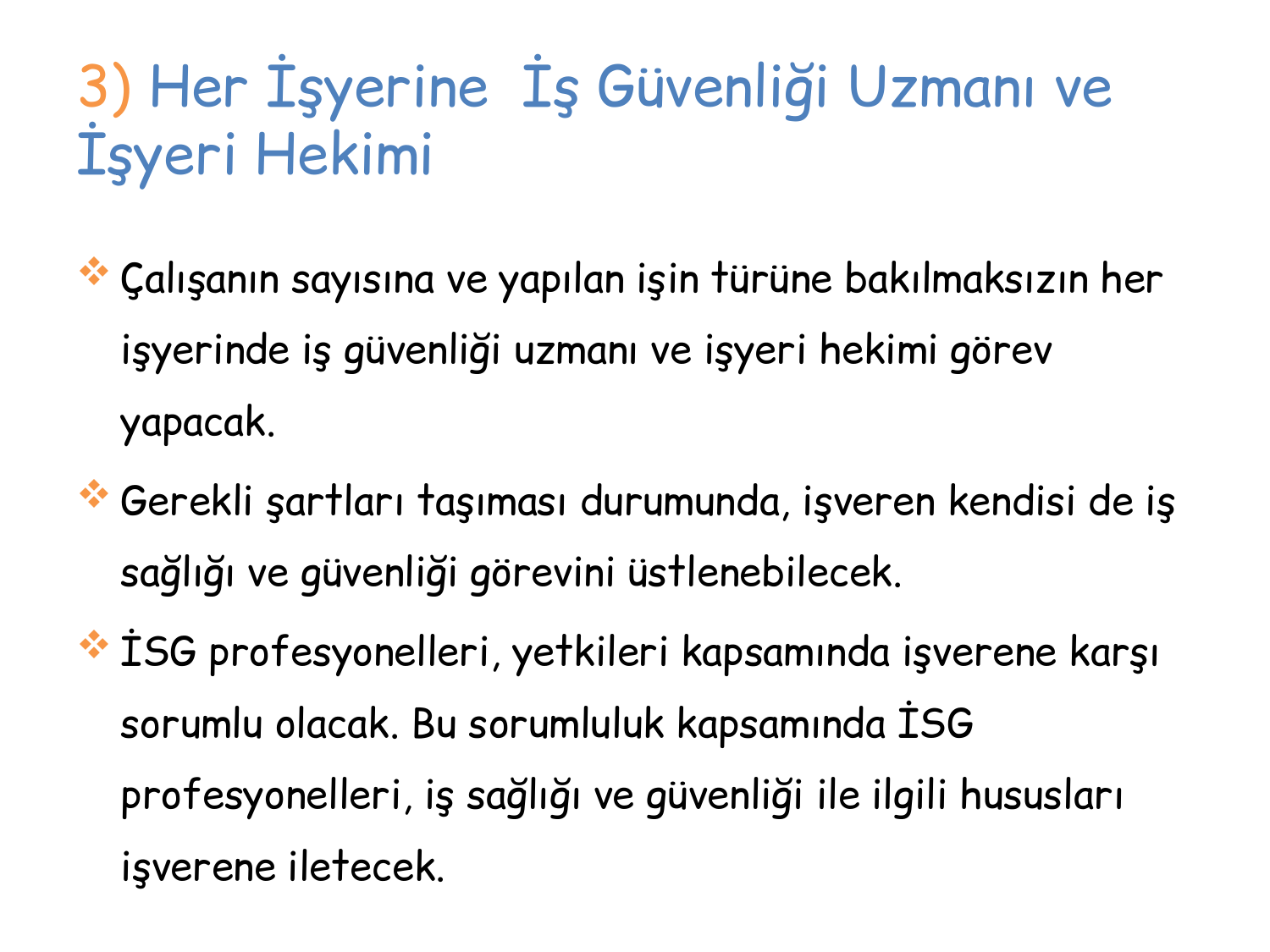

# 3) Her İşyerine  İş Güvenliği Uzmanı ve İşyeri Hekimi
Çalışanın sayısına ve yapılan işin türüne bakılmaksızın her işyerinde iş güvenliği uzmanı ve işyeri hekimi görev yapacak.
Gerekli şartları taşıması durumunda, işveren kendisi de iş sağlığı ve güvenliği görevini üstlenebilecek.
İSG profesyonelleri, yetkileri kapsamında işverene karşı sorumlu olacak. Bu sorumluluk kapsamında İSG profesyonelleri, iş sağlığı ve güvenliği ile ilgili hususları işverene iletecek.